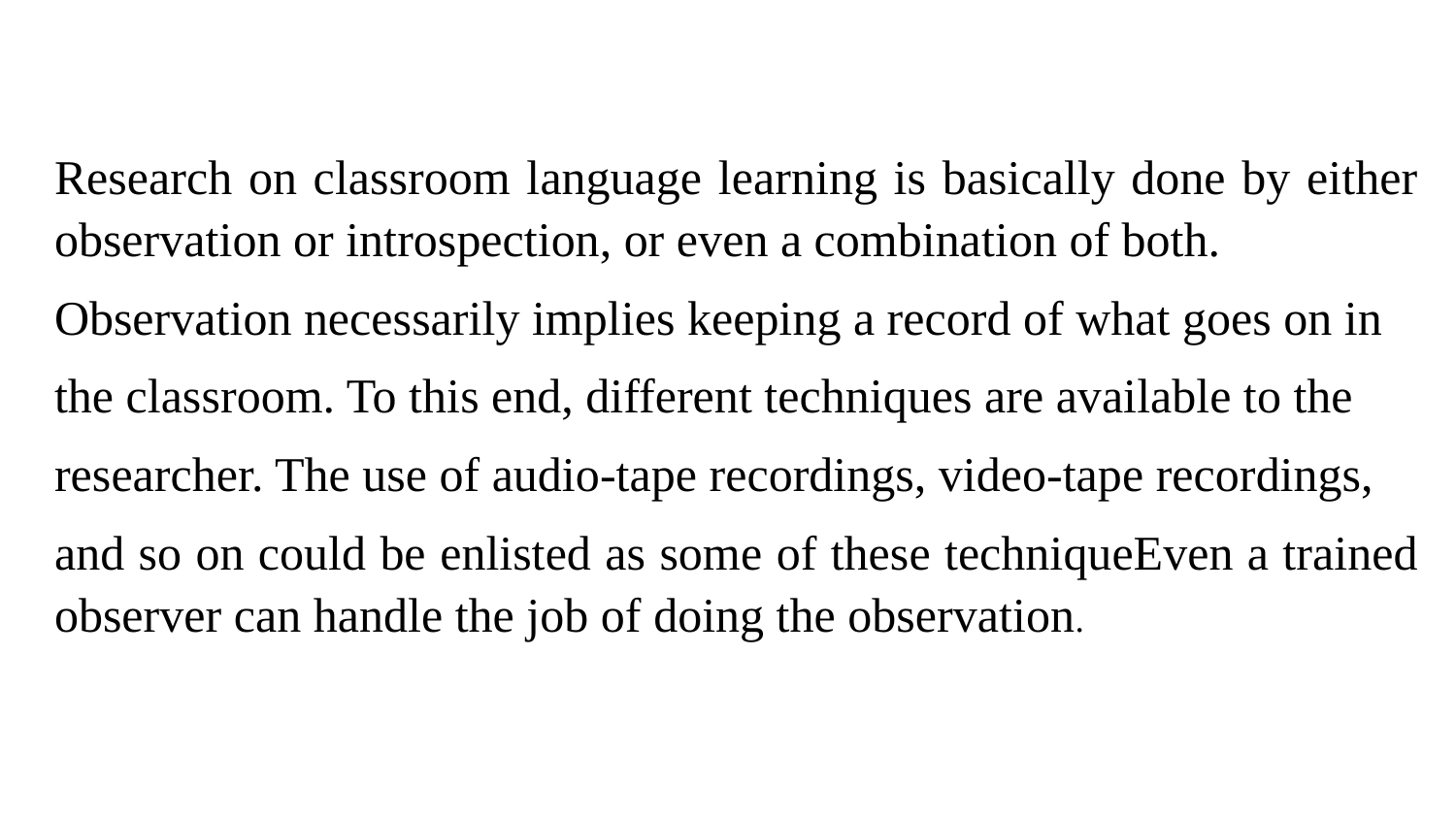

Research on classroom language learning is basically done by either observation or introspection, or even a combination of both.
Observation necessarily implies keeping a record of what goes on in
the classroom. To this end, different techniques are available to the
researcher. The use of audio-tape recordings, video-tape recordings,
and so on could be enlisted as some of these techniqueEven a trained observer can handle the job of doing the observation.